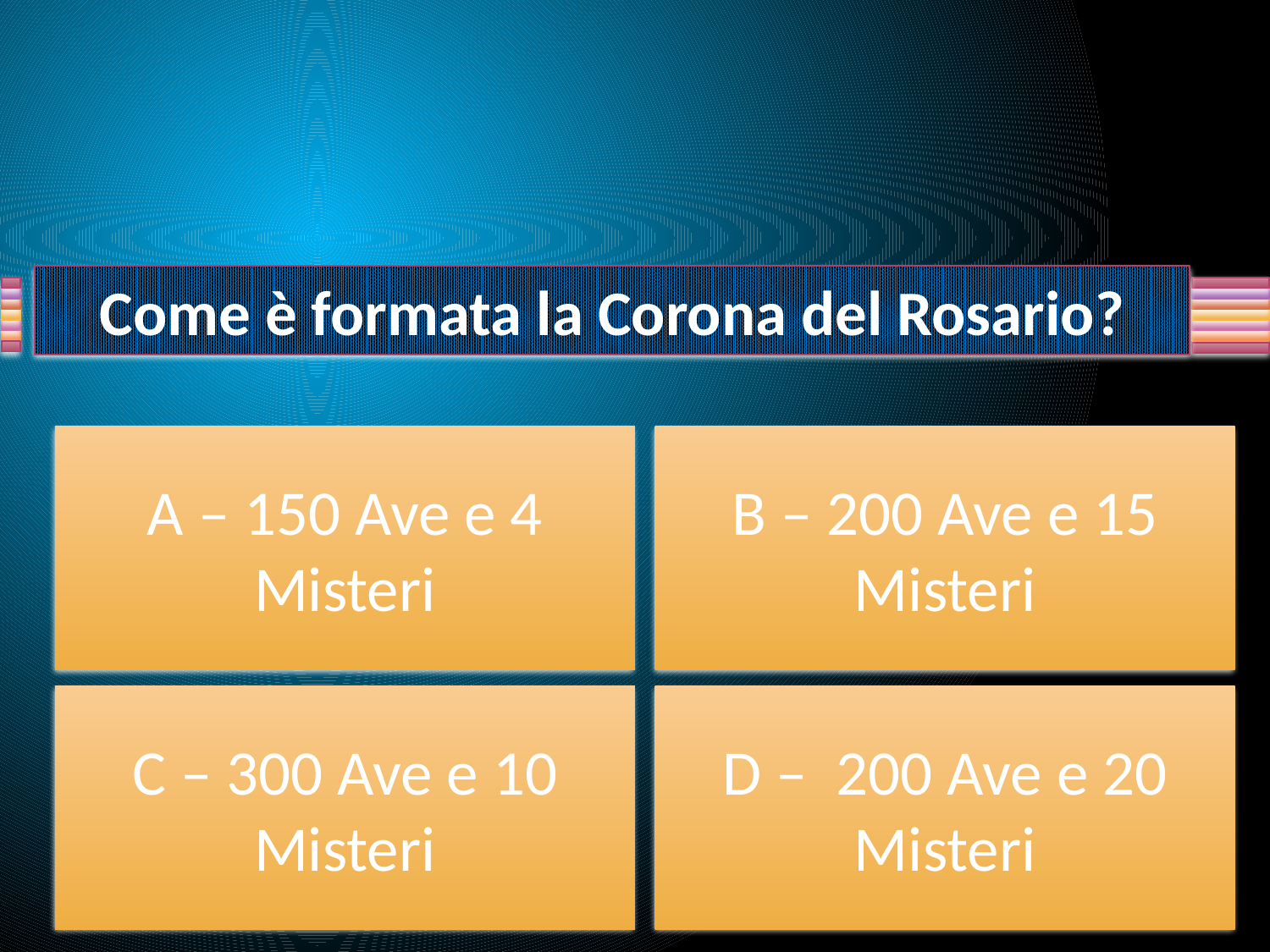

Come è formata la Corona del Rosario?
A – 150 Ave e 4 Misteri
B – 200 Ave e 15 Misteri
C – 300 Ave e 10 Misteri
D –  200 Ave e 20 Misteri